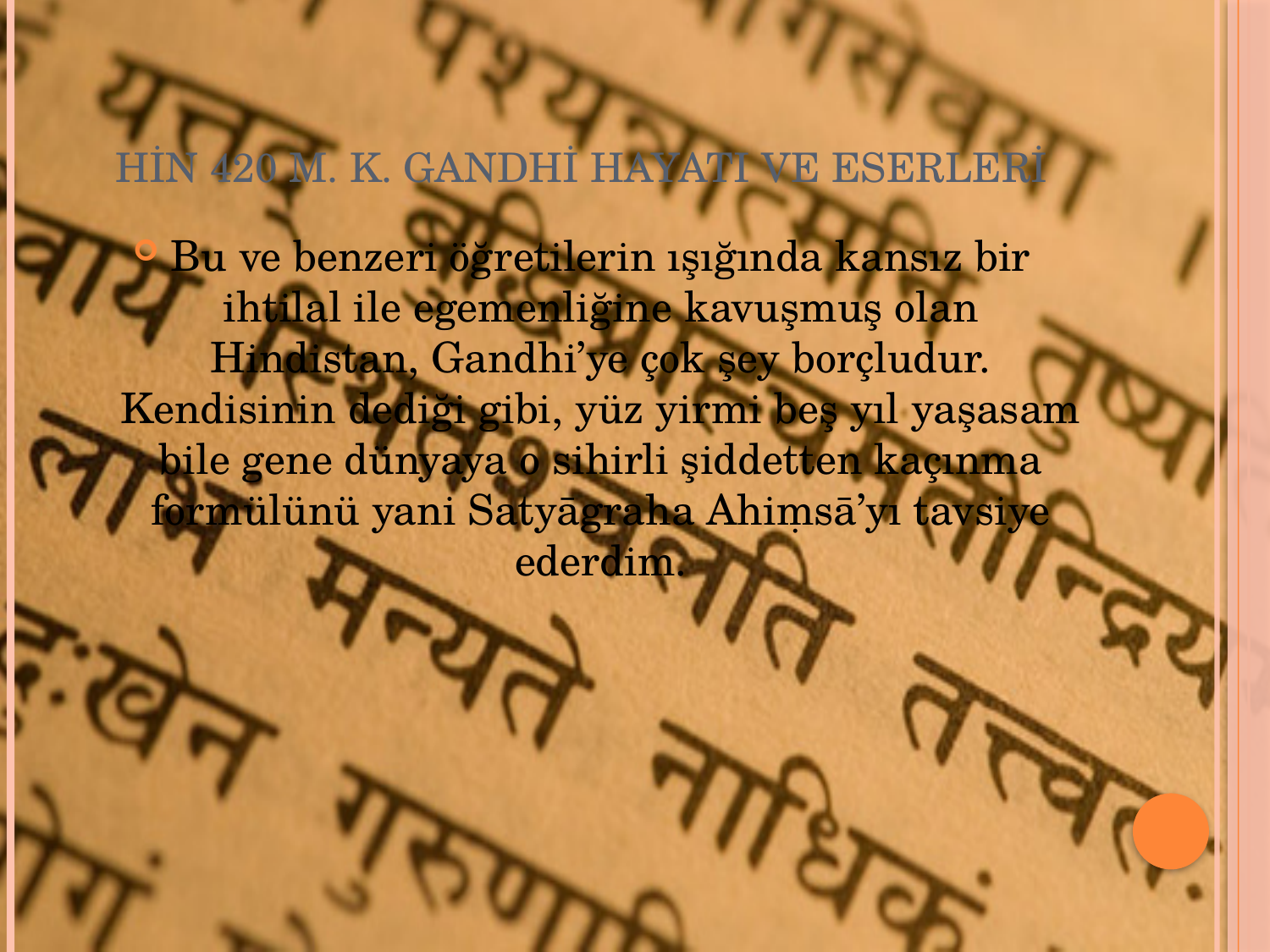

# HİN 420 M. K. GANDHİ HAYATI VE ESERLERİ
Bu ve benzeri öğretilerin ışığında kansız bir ihtilal ile egemenliğine kavuşmuş olan Hindistan, Gandhi’ye çok şey borçludur. Kendisinin dediği gibi, yüz yirmi beş yıl yaşasam bile gene dünyaya o sihirli şiddetten kaçınma formülünü yani Satyāgraha Ahiṃsā’yı tavsiye ederdim.